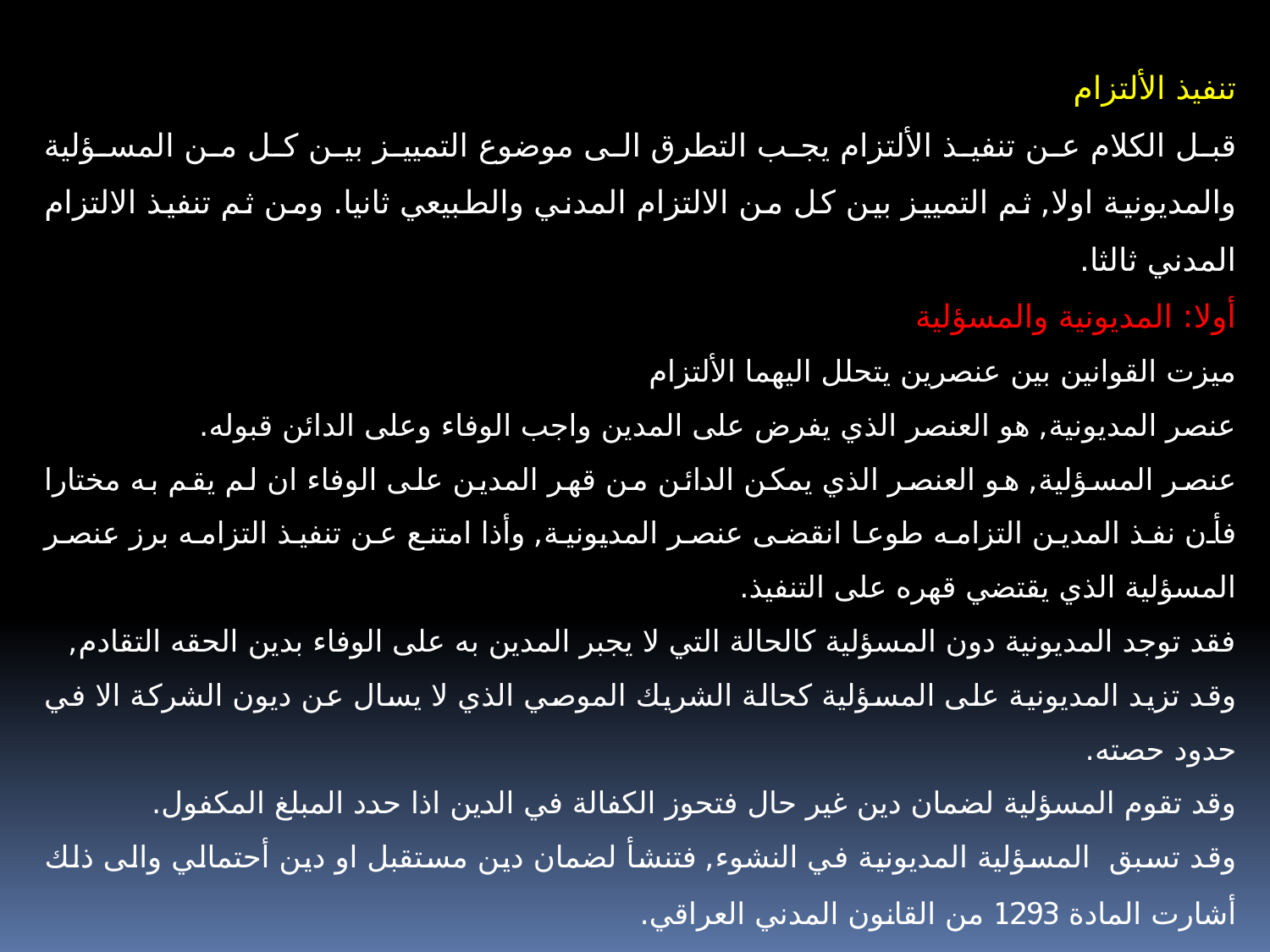

تنفيذ الألتزام
قبل الكلام عن تنفيذ الألتزام يجب التطرق الى موضوع التمييز بين كل من المسؤلية والمديونية اولا, ثم التمييز بين كل من الالتزام المدني والطبيعي ثانيا. ومن ثم تنفيذ الالتزام المدني ثالثا.
أولا: المديونية والمسؤلية
ميزت القوانين بين عنصرين يتحلل اليهما الألتزام
عنصر المديونية, هو العنصر الذي يفرض على المدين واجب الوفاء وعلى الدائن قبوله.
عنصر المسؤلية, هو العنصر الذي يمكن الدائن من قهر المدين على الوفاء ان لم يقم به مختارا فأن نفذ المدين التزامه طوعا انقضى عنصر المديونية, وأذا امتنع عن تنفيذ التزامه برز عنصر المسؤلية الذي يقتضي قهره على التنفيذ.
فقد توجد المديونية دون المسؤلية كالحالة التي لا يجبر المدين به على الوفاء بدين الحقه التقادم,
وقد تزيد المديونية على المسؤلية كحالة الشريك الموصي الذي لا يسال عن ديون الشركة الا في حدود حصته.
وقد تقوم المسؤلية لضمان دين غير حال فتحوز الكفالة في الدين اذا حدد المبلغ المكفول.
وقد تسبق  المسؤلية المديونية في النشوء, فتنشأ لضمان دين مستقبل او دين أحتمالي والى ذلك أشارت المادة 1293 من القانون المدني العراقي.